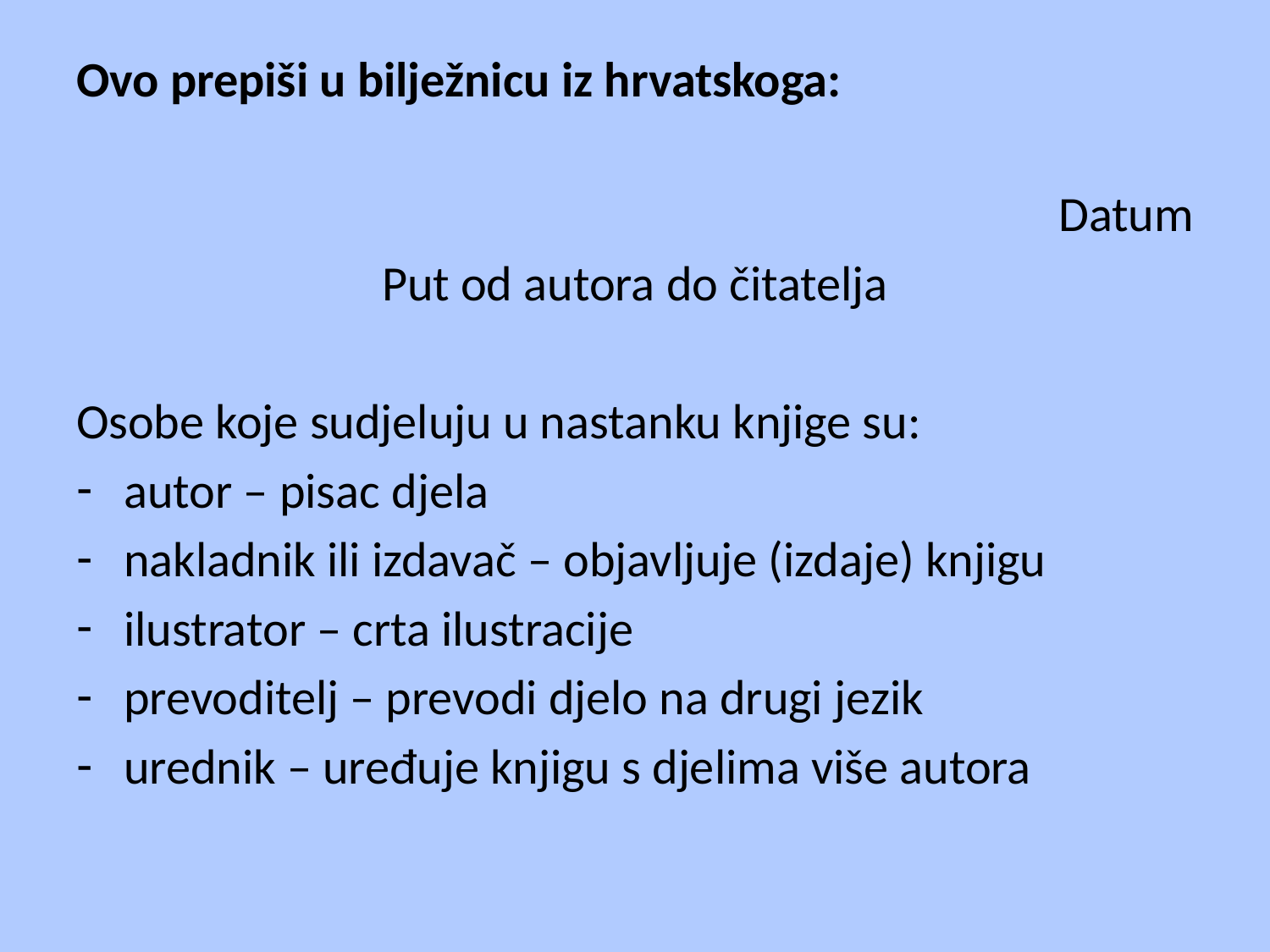

# Ovo prepiši u bilježnicu iz hrvatskoga:
Datum
Put od autora do čitatelja

Osobe koje sudjeluju u nastanku knjige su:
autor – pisac djela
nakladnik ili izdavač – objavljuje (izdaje) knjigu
ilustrator – crta ilustracije
prevoditelj – prevodi djelo na drugi jezik
urednik – uređuje knjigu s djelima više autora